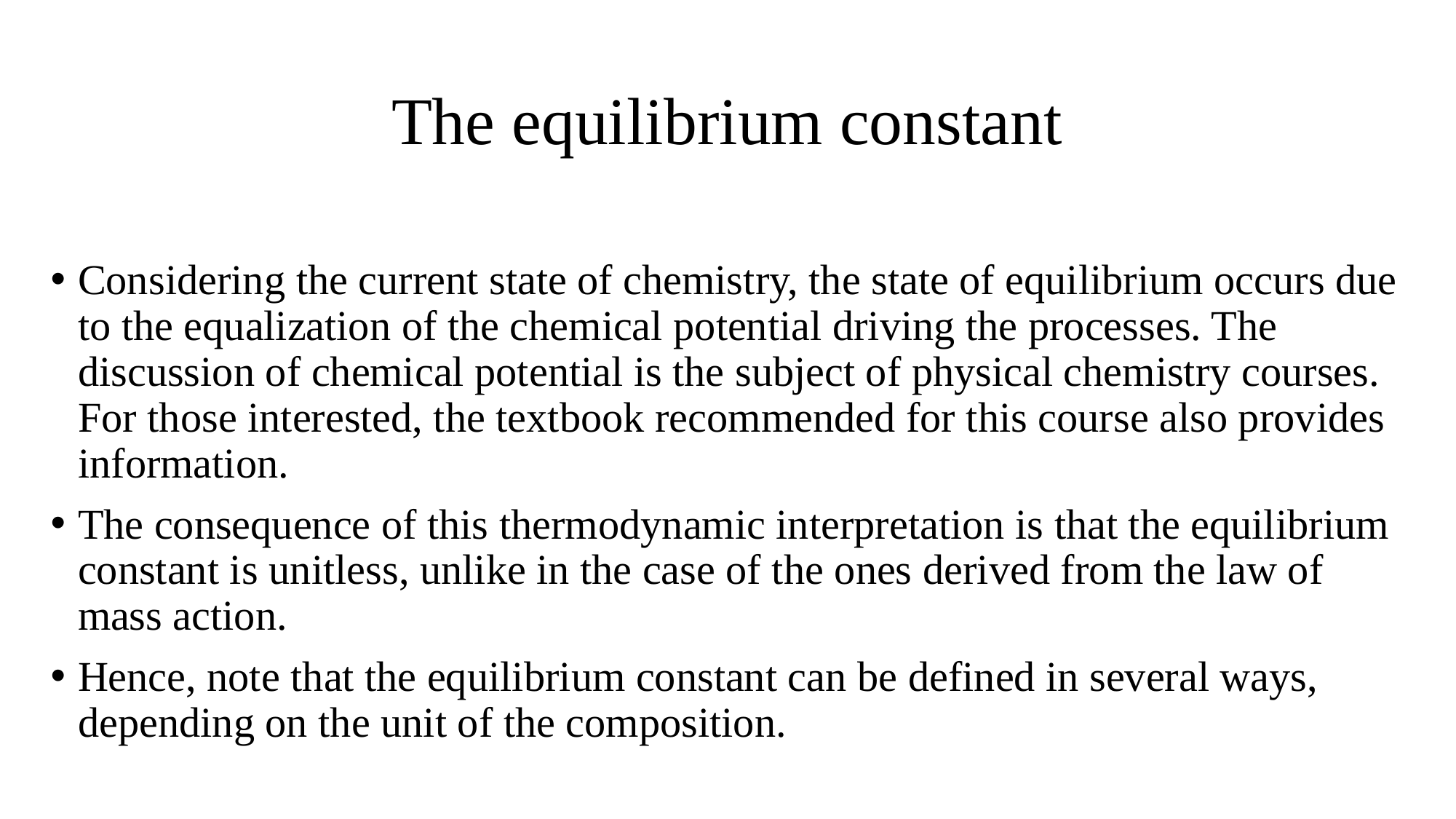

# The equilibrium constant
Considering the current state of chemistry, the state of equilibrium occurs due to the equalization of the chemical potential driving the processes. The discussion of chemical potential is the subject of physical chemistry courses. For those interested, the textbook recommended for this course also provides information.
The consequence of this thermodynamic interpretation is that the equilibrium constant is unitless, unlike in the case of the ones derived from the law of mass action.
Hence, note that the equilibrium constant can be defined in several ways, depending on the unit of the composition.